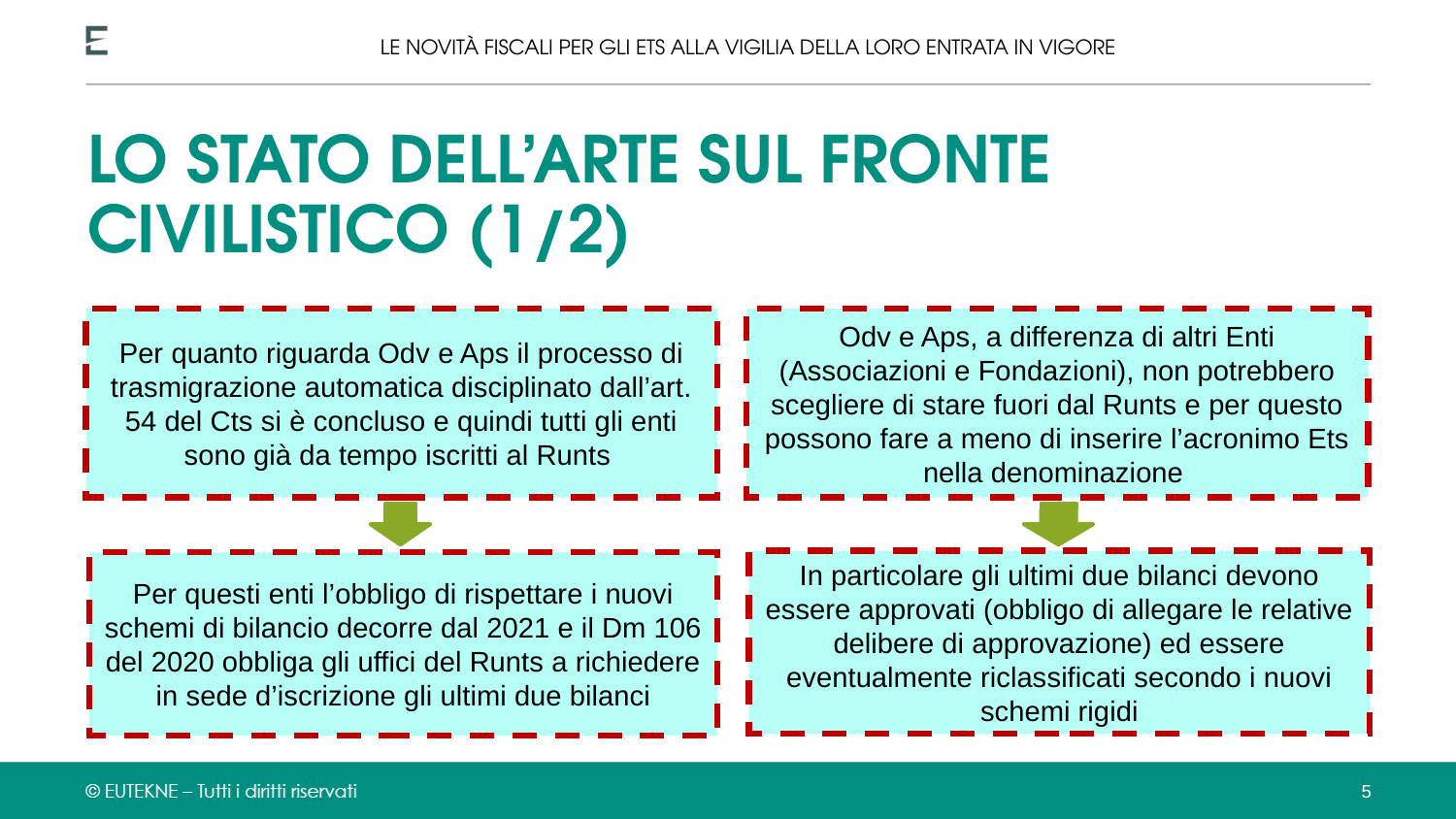

LE NOVITÀ FISCALI PER GLI ETS ALLA VIGILIA DELLA LORO ENTRATA IN VIGORE
LO STATO DELL’ARTE SUL FRONTE CIVILISTICO (1/2)
Per quanto riguarda Odv e Aps il processo di trasmigrazione automatica disciplinato dall’art. 54 del Cts si è concluso e quindi tutti gli enti sono già da tempo iscritti al Runts
Odv e Aps, a differenza di altri Enti (Associazioni e Fondazioni), non potrebbero scegliere di stare fuori dal Runts e per questo possono fare a meno di inserire l’acronimo Ets nella denominazione

In particolare gli ultimi due bilanci devono essere approvati (obbligo di allegare le relative delibere di approvazione) ed essere eventualmente riclassificati secondo i nuovi schemi rigidi
Per questi enti l’obbligo di rispettare i nuovi schemi di bilancio decorre dal 2021 e il Dm 106 del 2020 obbliga gli uffici del Runts a richiedere in sede d’iscrizione gli ultimi due bilanci
5